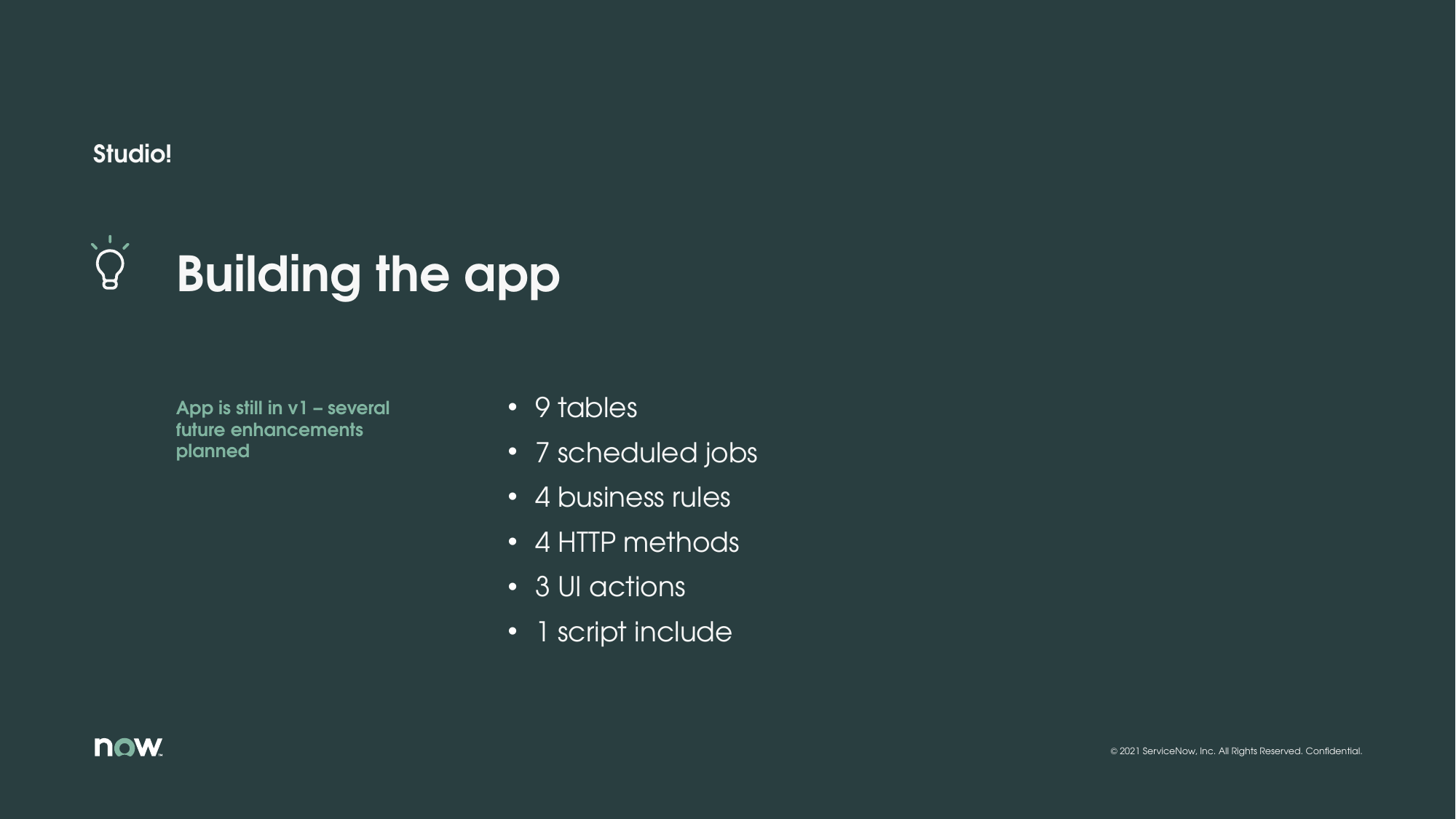

# Studio!
Building the app

9 tables
7 scheduled jobs
4 business rules
4 HTTP methods
3 UI actions
1 script include
App is still in v1 – several future enhancements planned